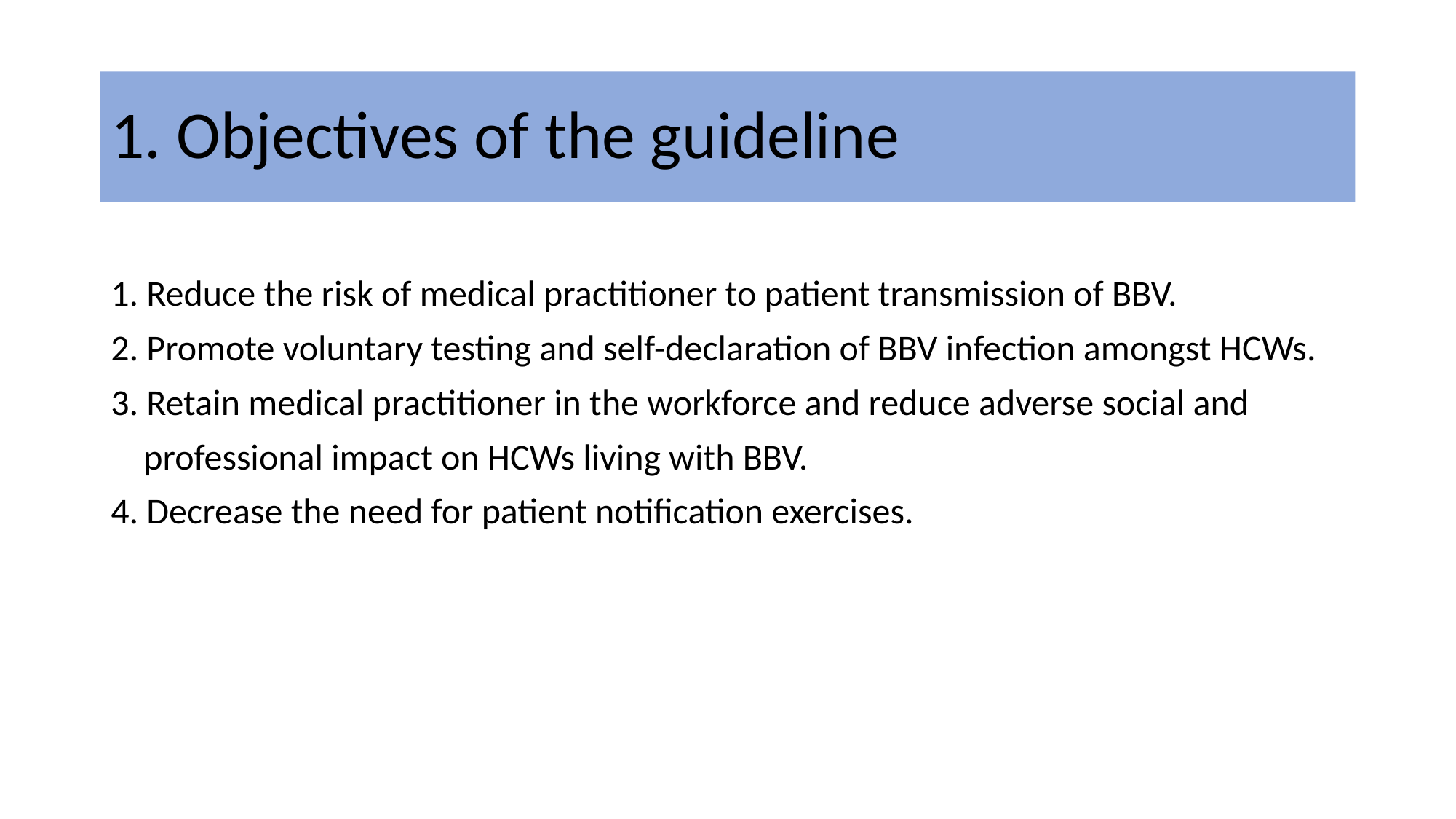

# 1. Objectives of the guideline
1. Reduce the risk of medical practitioner to patient transmission of BBV.
2. Promote voluntary testing and self-declaration of BBV infection amongst HCWs.
3. Retain medical practitioner in the workforce and reduce adverse social and
    professional impact on HCWs living with BBV.
4. Decrease the need for patient notification exercises.